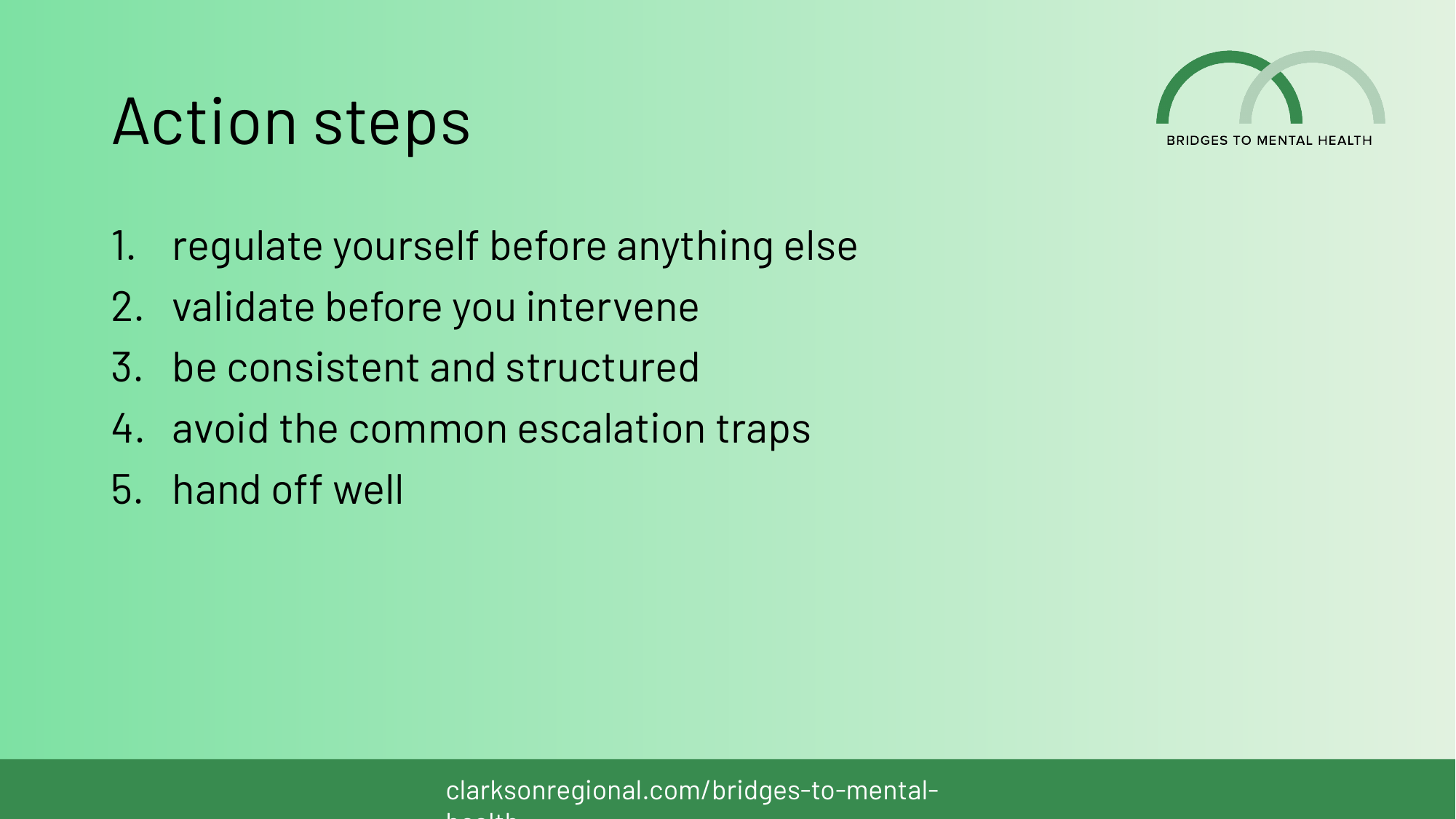

# Action steps
regulate yourself before anything else
validate before you intervene
be consistent and structured
avoid the common escalation traps
hand off well